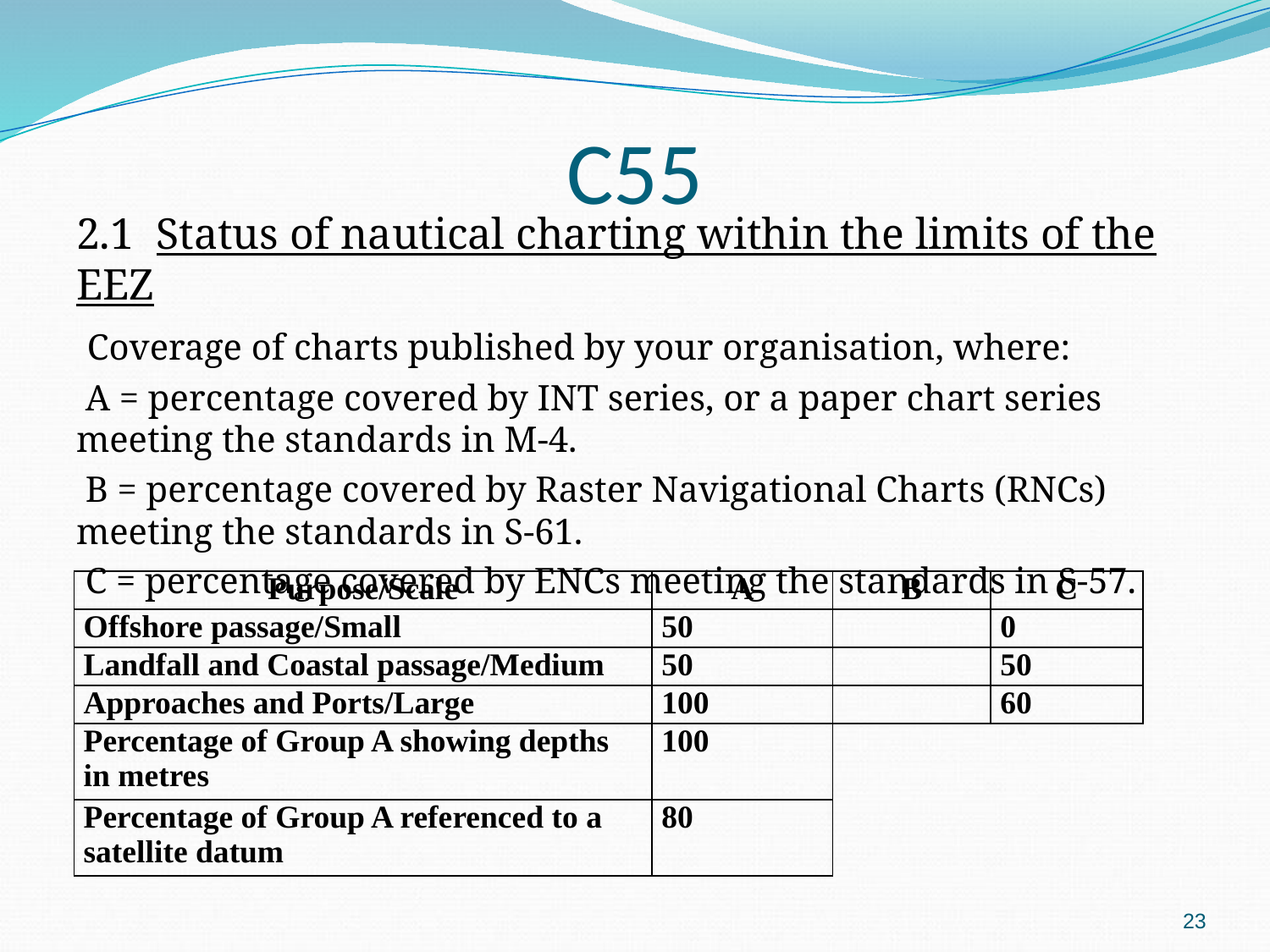

# C55
2.1  Status of nautical charting within the limits of the EEZ
 Coverage of charts published by your organisation, where:
 A = percentage covered by INT series, or a paper chart series meeting the standards in M-4.
 B = percentage covered by Raster Navigational Charts (RNCs) meeting the standards in S-61.
 C = percentage covered by ENCs meeting the standards in S-57.

| Purpose/Scale | A | B | C |
| --- | --- | --- | --- |
| Offshore passage/Small | 50 |  | 0 |
| Landfall and Coastal passage/Medium | 50 |  | 50 |
| Approaches and Ports/Large | 100 |  | 60 |
| Percentage of Group A showing depths in metres | 100 |  |  |
| Percentage of Group A referenced to a satellite datum | 80 |  |  |
23